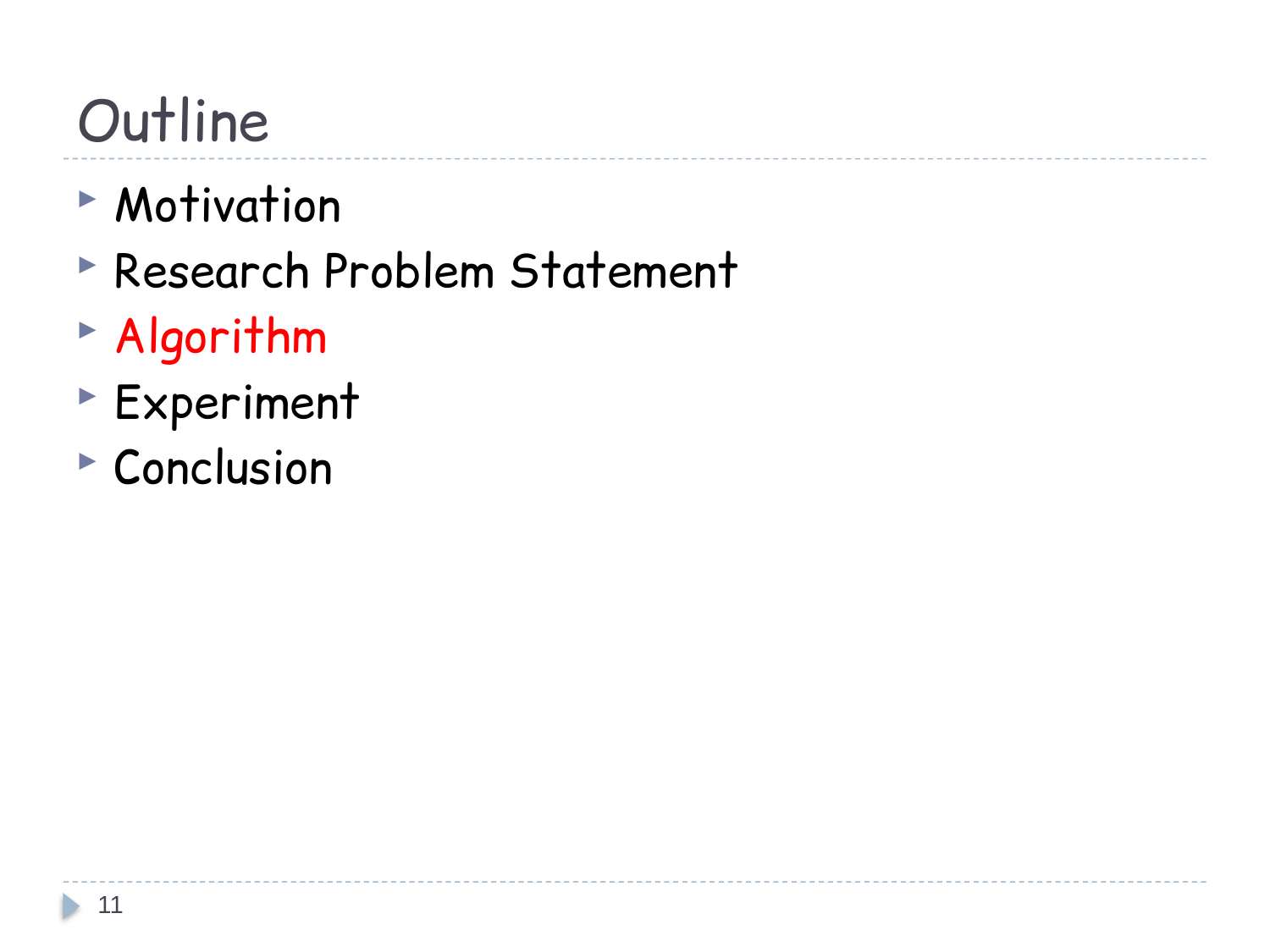

# Outline
Motivation
Research Problem Statement
Algorithm
Experiment
Conclusion

11